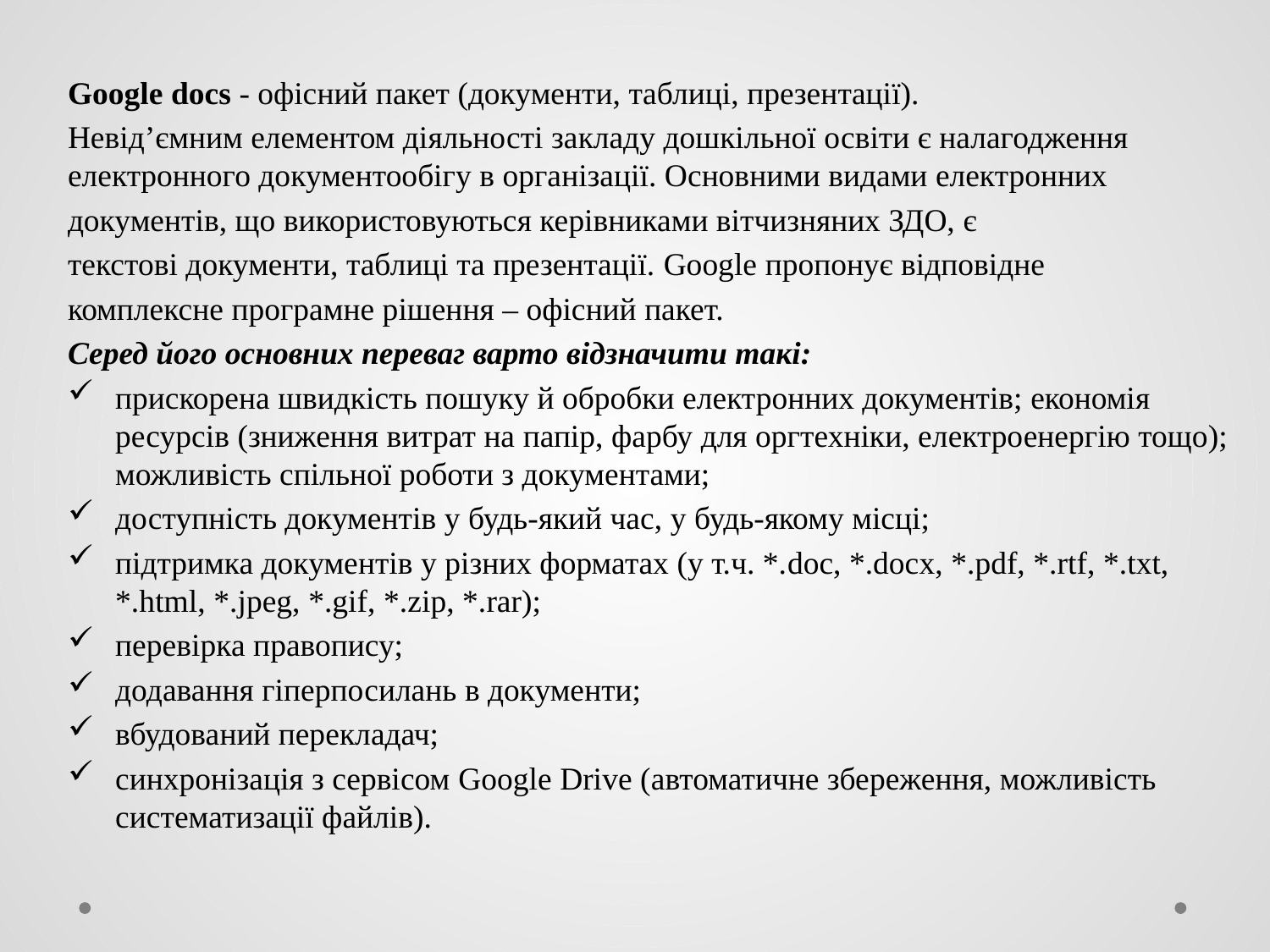

Google docs - офісний пакет (документи, таблиці, презентації).
Невід’ємним елементом діяльності закладу дошкільної освіти є налагодження електронного документообігу в організації. Основними видами електронних
документів, що використовуються керівниками вітчизняних ЗДО, є
текстові документи, таблиці та презентації. Google пропонує відповідне
комплексне програмне рішення – офісний пакет.
Серед його основних переваг варто відзначити такі:
прискорена швидкість пошуку й обробки електронних документів; економія ресурсів (зниження витрат на папір, фарбу для оргтехніки, електроенергію тощо); можливість спільної роботи з документами;
доступність документів у будь-який час, у будь-якому місці;
підтримка документів у різних форматах (у т.ч. *.doc, *.docx, *.pdf, *.rtf, *.txt, *.html, *.jpeg, *.gif, *.zip, *.rar);
перевірка правопису;
додавання гіперпосилань в документи;
вбудований перекладач;
синхронізація з сервісом Google Drive (автоматичне збереження, можливість систематизації файлів).